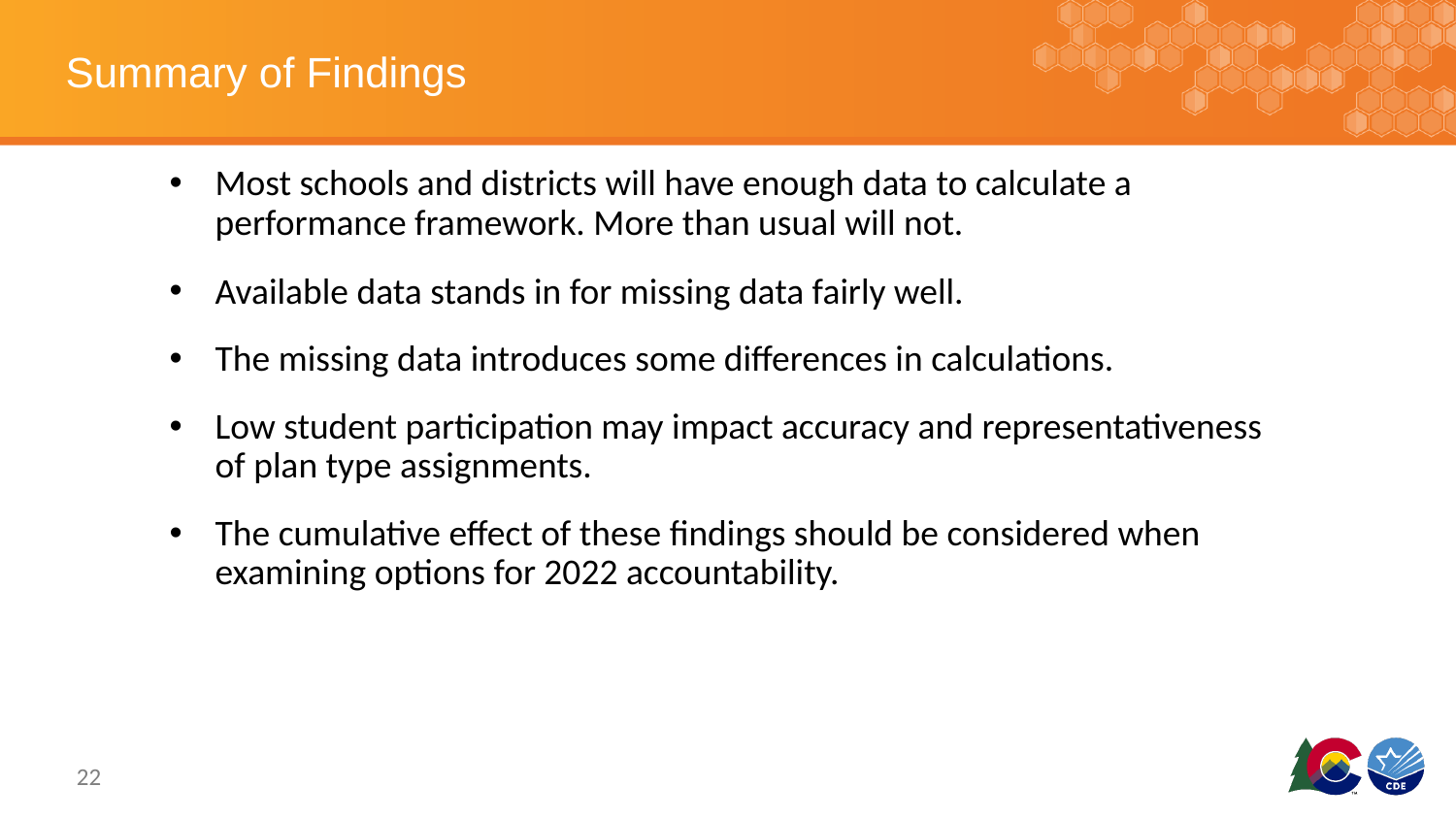

# Summary of Findings
Most schools and districts will have enough data to calculate a performance framework. More than usual will not.
Available data stands in for missing data fairly well.
The missing data introduces some differences in calculations.
Low student participation may impact accuracy and representativeness of plan type assignments.
The cumulative effect of these findings should be considered when examining options for 2022 accountability.

22